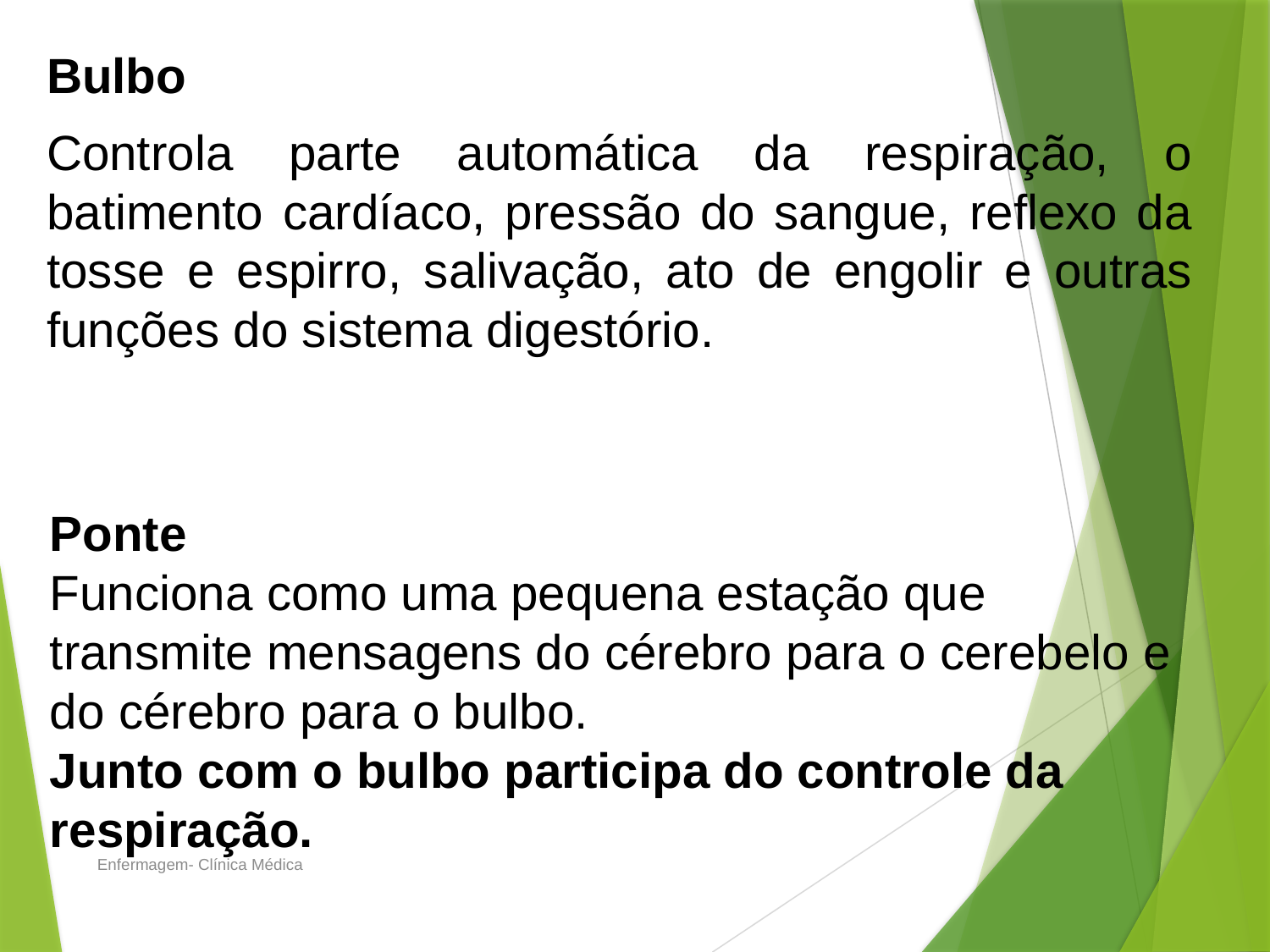

Bulbo
Controla parte automática da respiração, o batimento cardíaco, pressão do sangue, reflexo da tosse e espirro, salivação, ato de engolir e outras funções do sistema digestório.

Ponte
Funciona como uma pequena estação que transmite mensagens do cérebro para o cerebelo e do cérebro para o bulbo.
Junto com o bulbo participa do controle da respiração.
Enfermagem- Clínica Médica